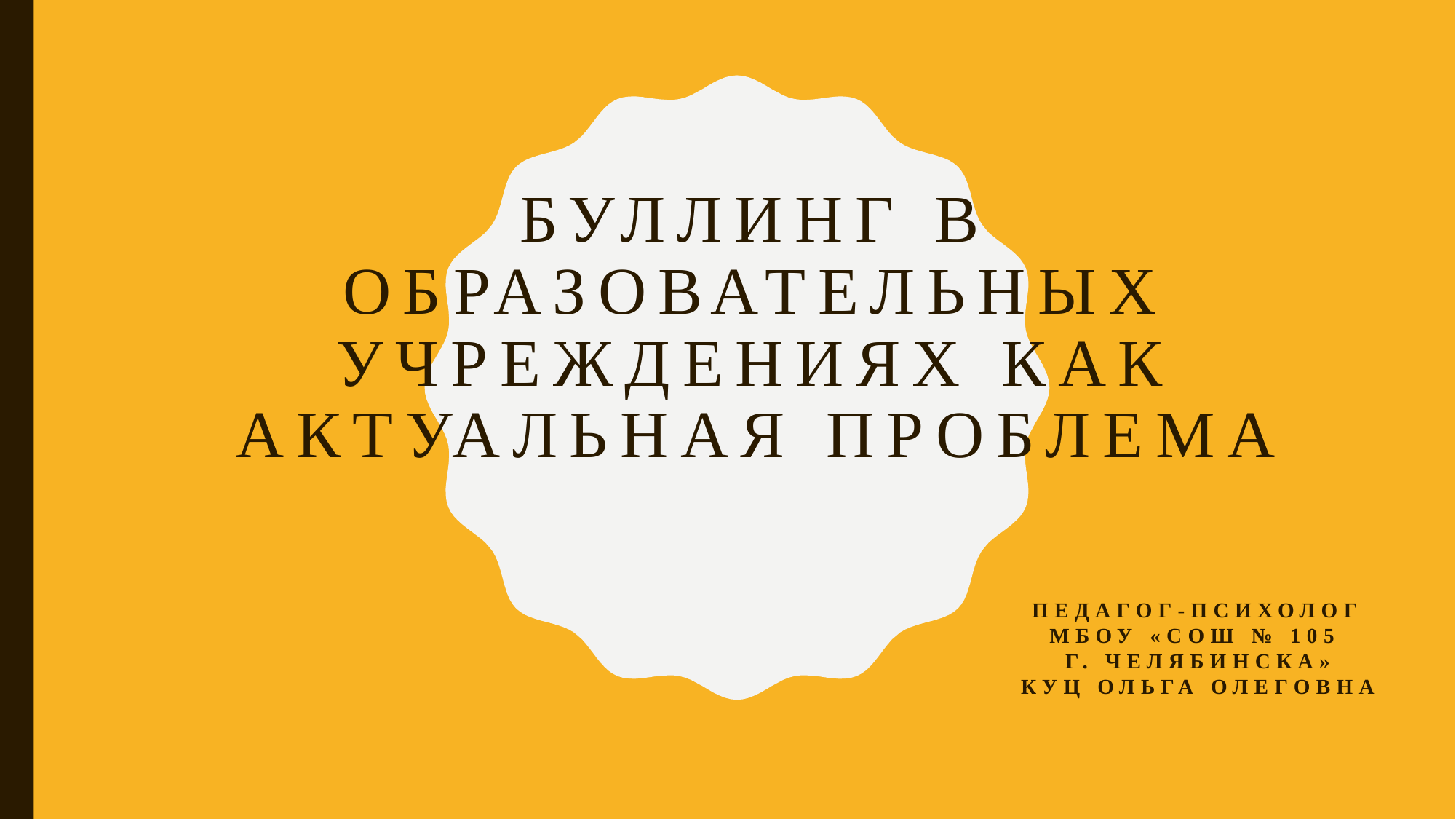

# Буллинг в образовательных учреждениях как актуальная проблема
педагог-психолог мбоу «сош № 105
г. Челябинска»
Куц Ольга Олеговна